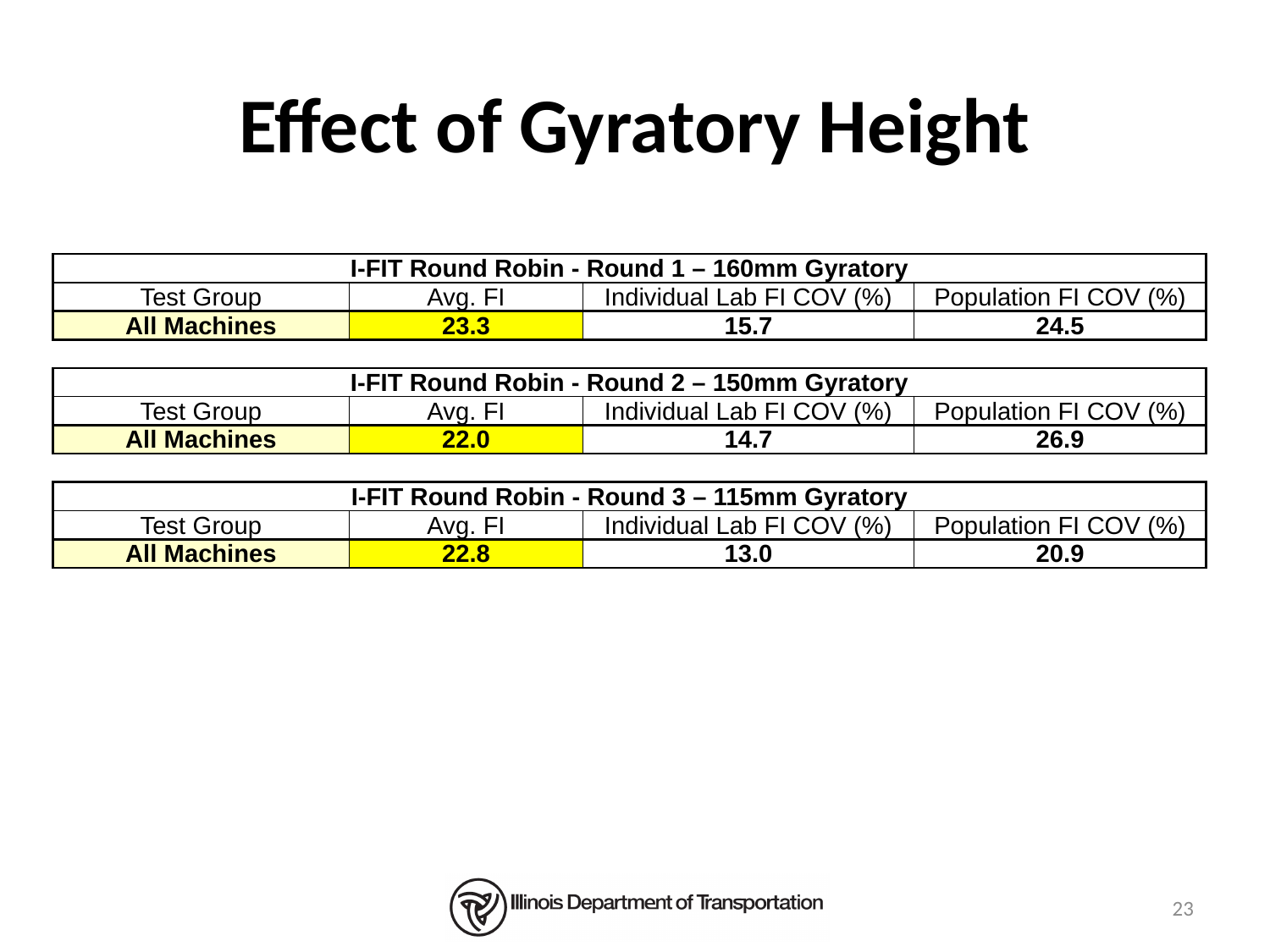

# Effect of Gyratory Height
| I-FIT Round Robin - Round 1 – 160mm Gyratory |  |  |  |
| --- | --- | --- | --- |
| Test Group | Avg. FI | Individual Lab FI COV (%) | Population FI COV (%) |
| All Machines | 23.3 | 15.7 | 24.5 |
|  |  |  |  |
| I-FIT Round Robin - Round 2 – 150mm Gyratory |  |  |  |
| Test Group | Avg. FI | Individual Lab FI COV (%) | Population FI COV (%) |
| All Machines | 22.0 | 14.7 | 26.9 |
|  |  |  |  |
| I-FIT Round Robin - Round 3 – 115mm Gyratory |  |  |  |
| Test Group | Avg. FI | Individual Lab FI COV (%) | Population FI COV (%) |
| All Machines | 22.8 | 13.0 | 20.9 |
23